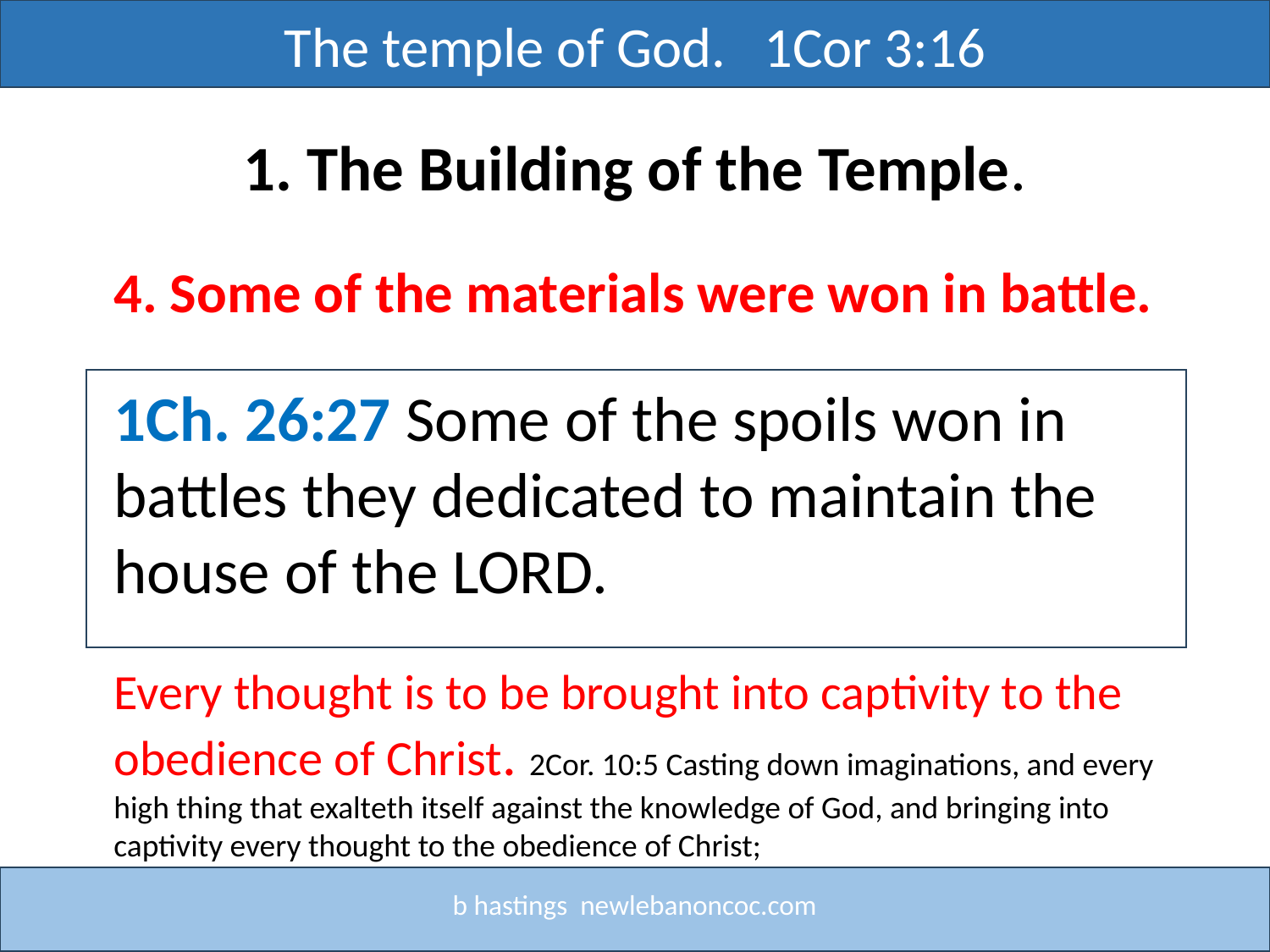

The temple of God.   1Cor 3:16
Title

1. The Building of the Temple.
4. Some of the materials were won in battle.

1Ch. 26:27 Some of the spoils won in battles they dedicated to maintain the house of the LORD.

Every thought is to be brought into captivity to the obedience of Christ. 2Cor. 10:5 Casting down imaginations, and every high thing that exalteth itself against the knowledge of God, and bringing into captivity every thought to the obedience of Christ;

b hastings  newlebanoncoc.com